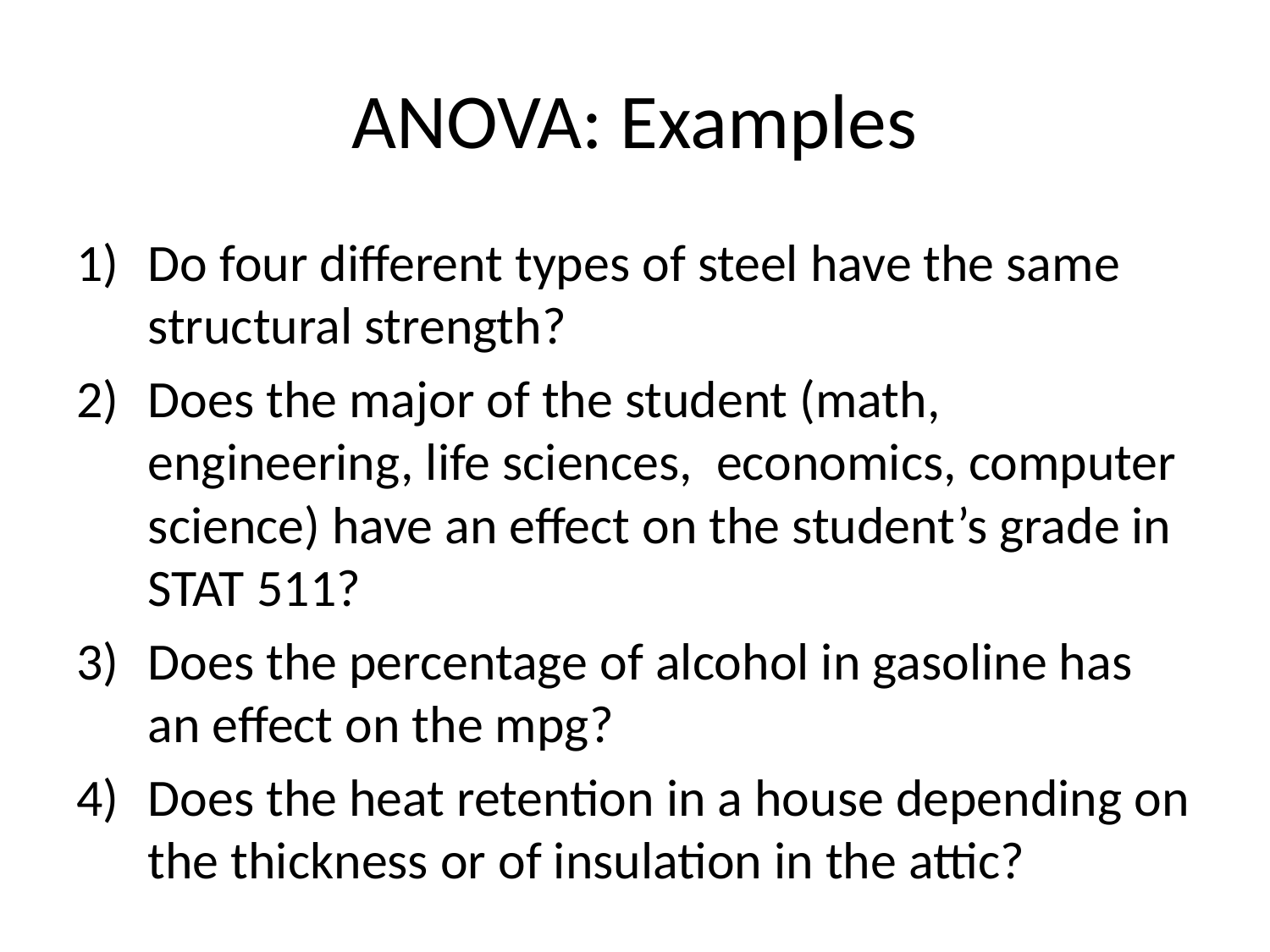

# ANOVA: Examples
Do four different types of steel have the same structural strength?
Does the major of the student (math, engineering, life sciences,  economics, computer science) have an effect on the student’s grade in STAT 511?
Does the percentage of alcohol in gasoline has an effect on the mpg?
Does the heat retention in a house depending on the thickness or of insulation in the attic?